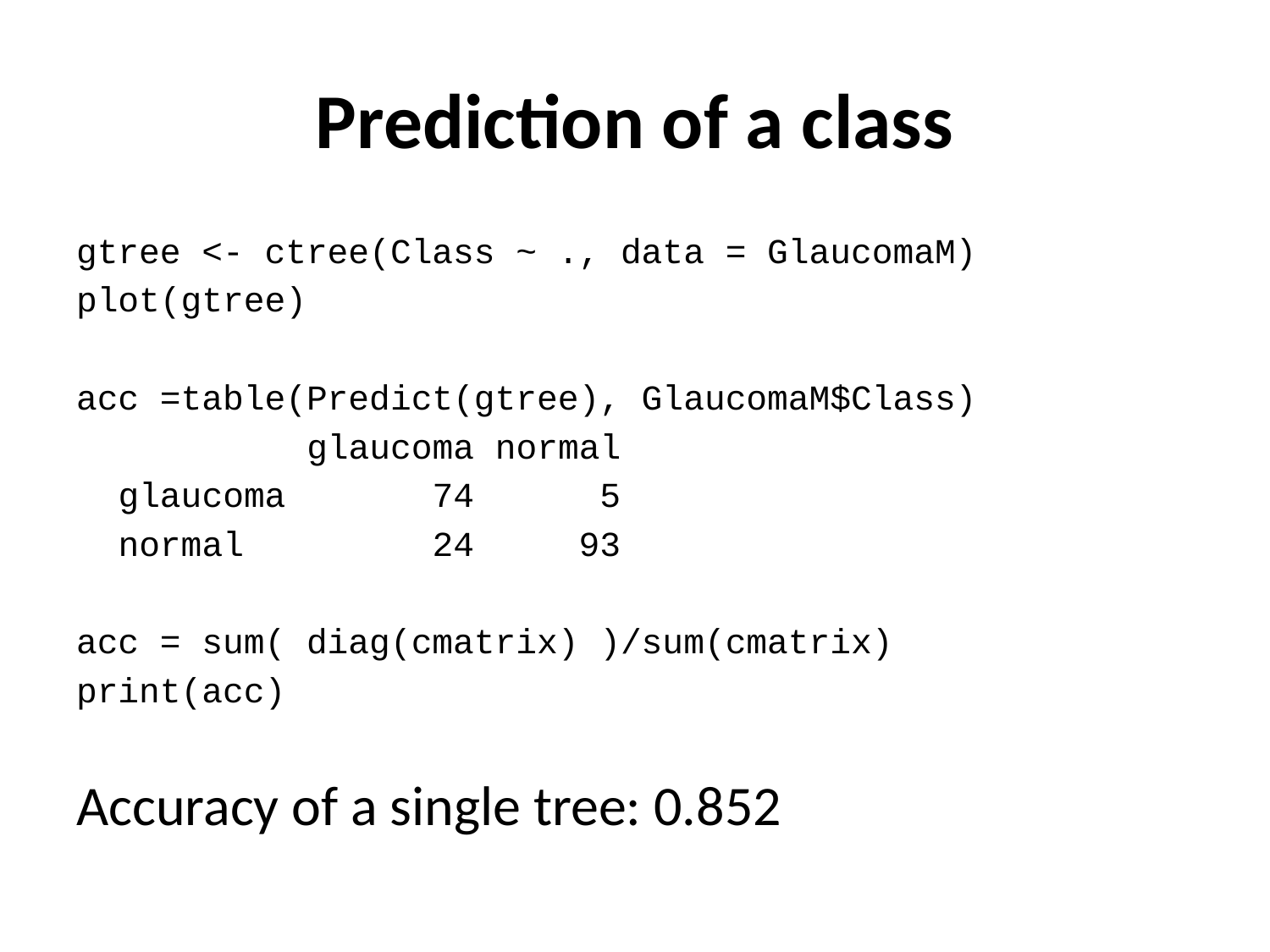

# Prediction of a class
gtree <- ctree(Class ~ ., data = GlaucomaM)
plot(gtree)

acc =table(Predict(gtree), GlaucomaM$Class)
           glaucoma normal
  glaucoma       74      5
  normal         24     93

acc = sum( diag(cmatrix) )/sum(cmatrix)
print(acc)

Accuracy of a single tree: 0.852